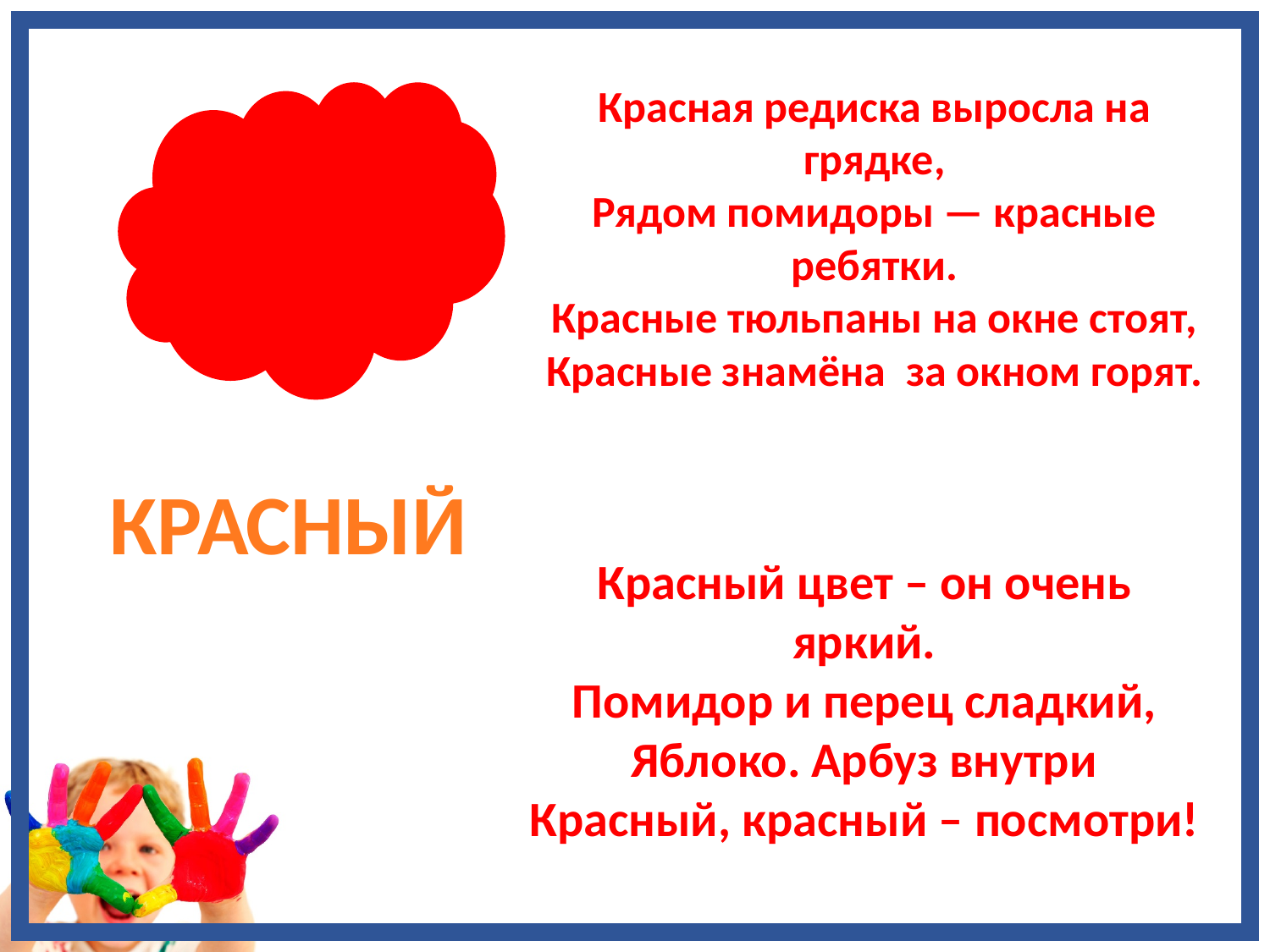

Красная редиска выросла на грядке,
Рядом помидоры — красные ребятки.
Красные тюльпаны на окне стоят,
Красные знамёна  за окном горят.

КРАСНЫЙ
Красный цвет – он очень яркий.
Помидор и перец сладкий,
Яблоко. Арбуз внутри
Красный, красный – посмотри!